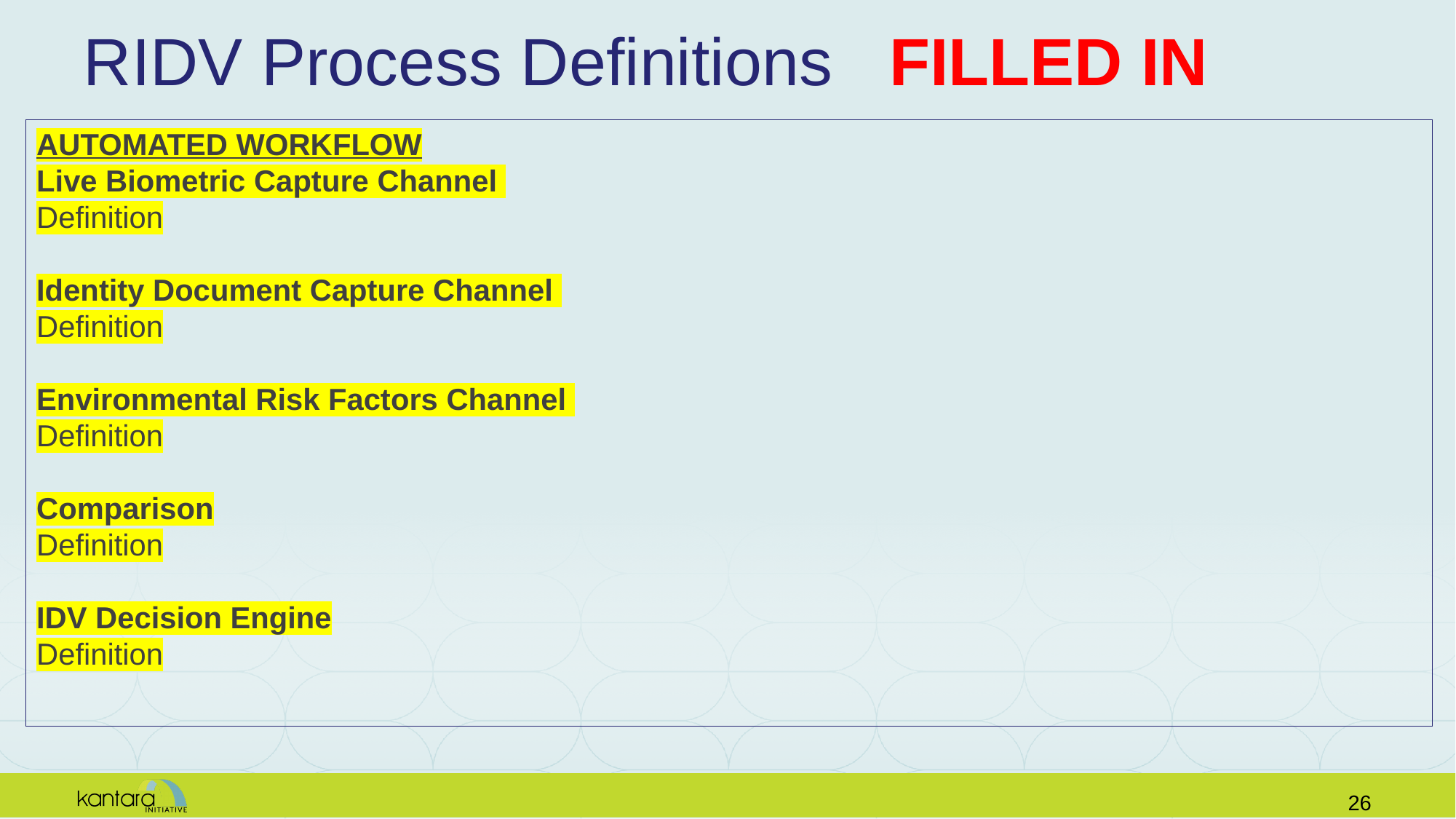

# RIDV Process Definitions   FILLED IN
AUTOMATED WORKFLOW
Live Biometric Capture Channel
Definition

Identity Document Capture Channel
Definition

Environmental Risk Factors Channel
Definition

Comparison
Definition

IDV Decision Engine
Definition

26